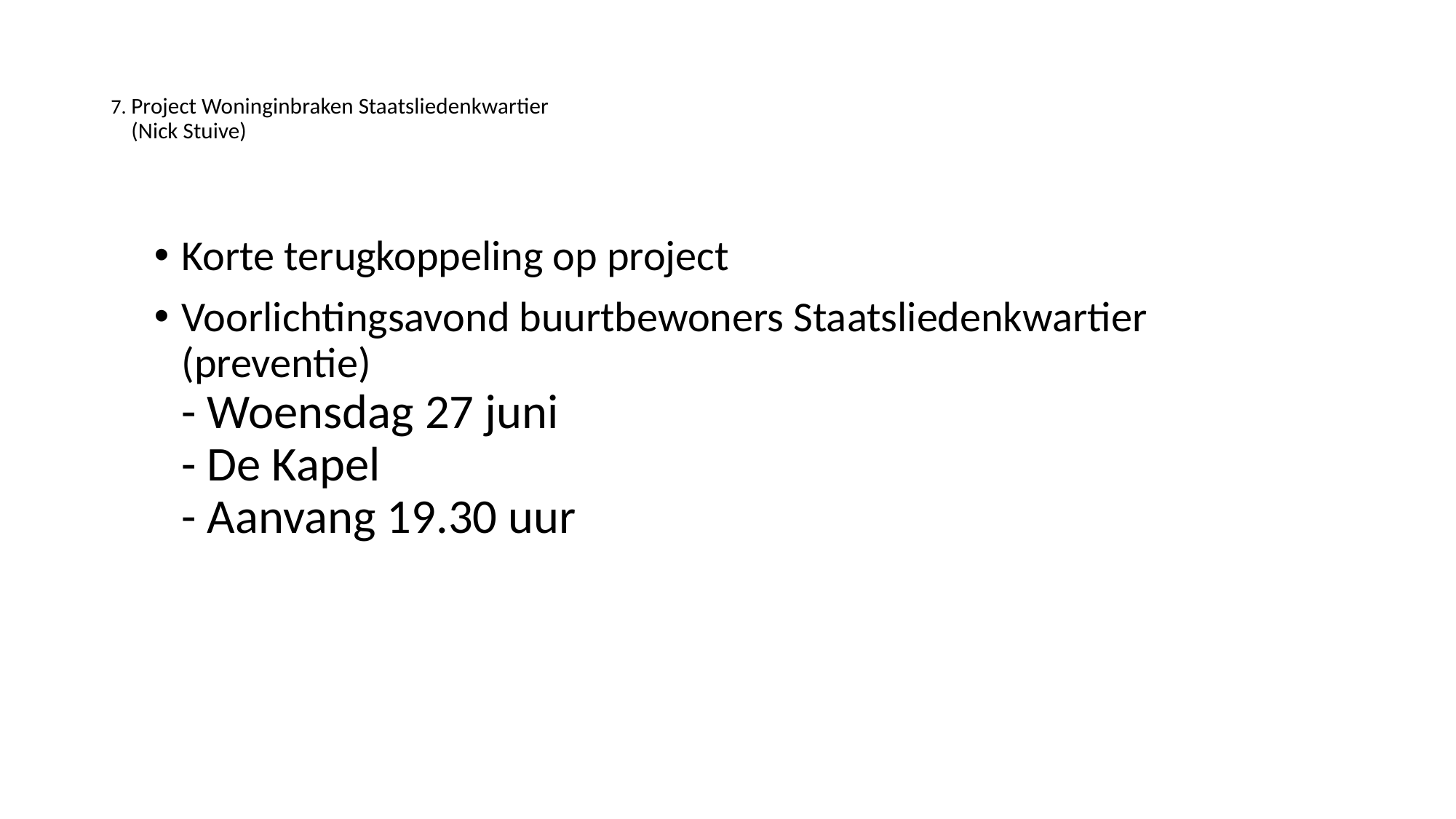

# 7. Project Woninginbraken Staatsliedenkwartier (Nick Stuive)
Korte terugkoppeling op project
Voorlichtingsavond buurtbewoners Staatsliedenkwartier (preventie)
- Woensdag 27 juni
- De Kapel
- Aanvang 19.30 uur